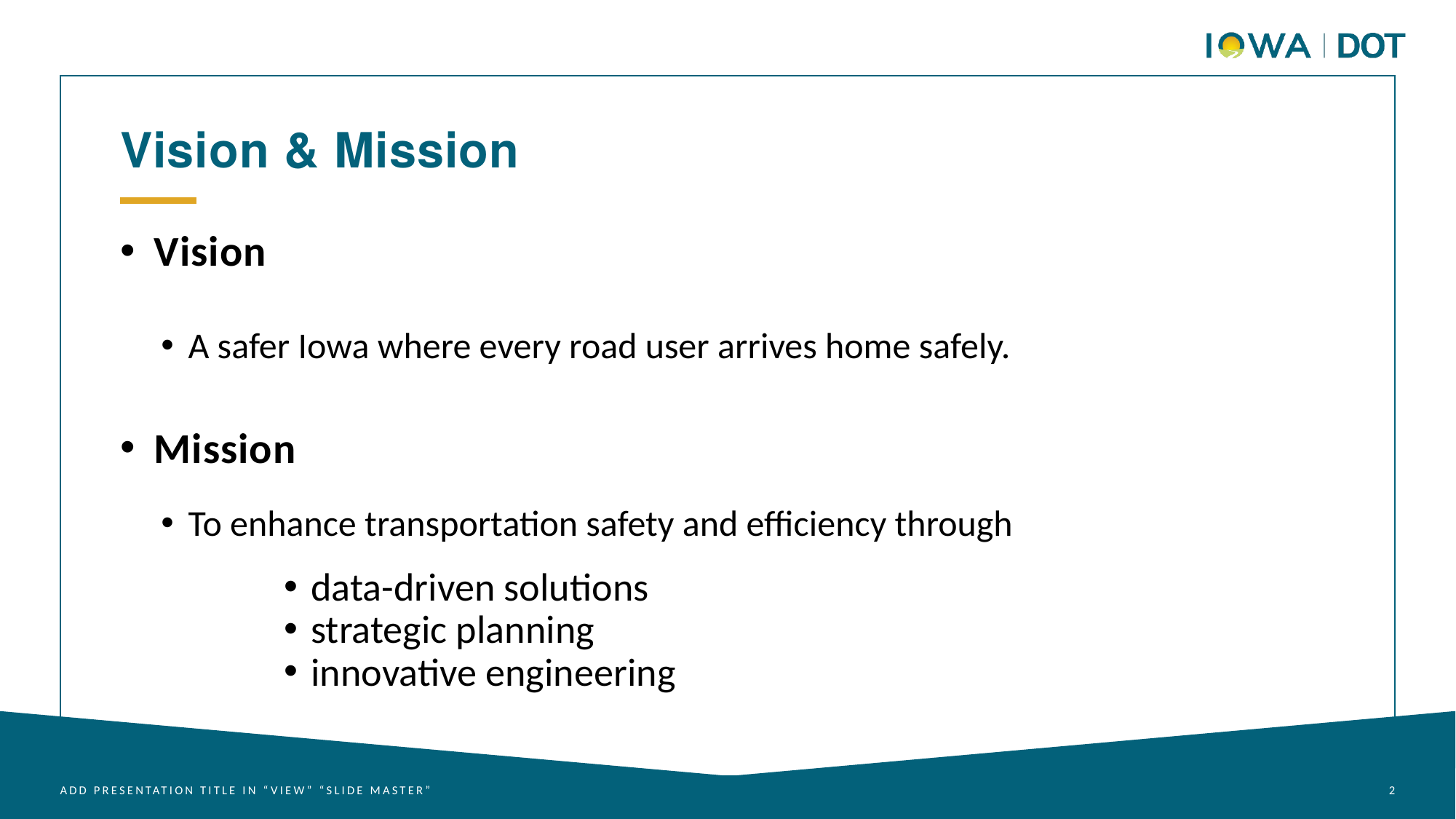

Vision & Mission
Vision
A safer Iowa where every road user arrives home safely.
Mission

To enhance transportation safety and efficiency through

data-driven solutions
strategic planning
innovative engineering